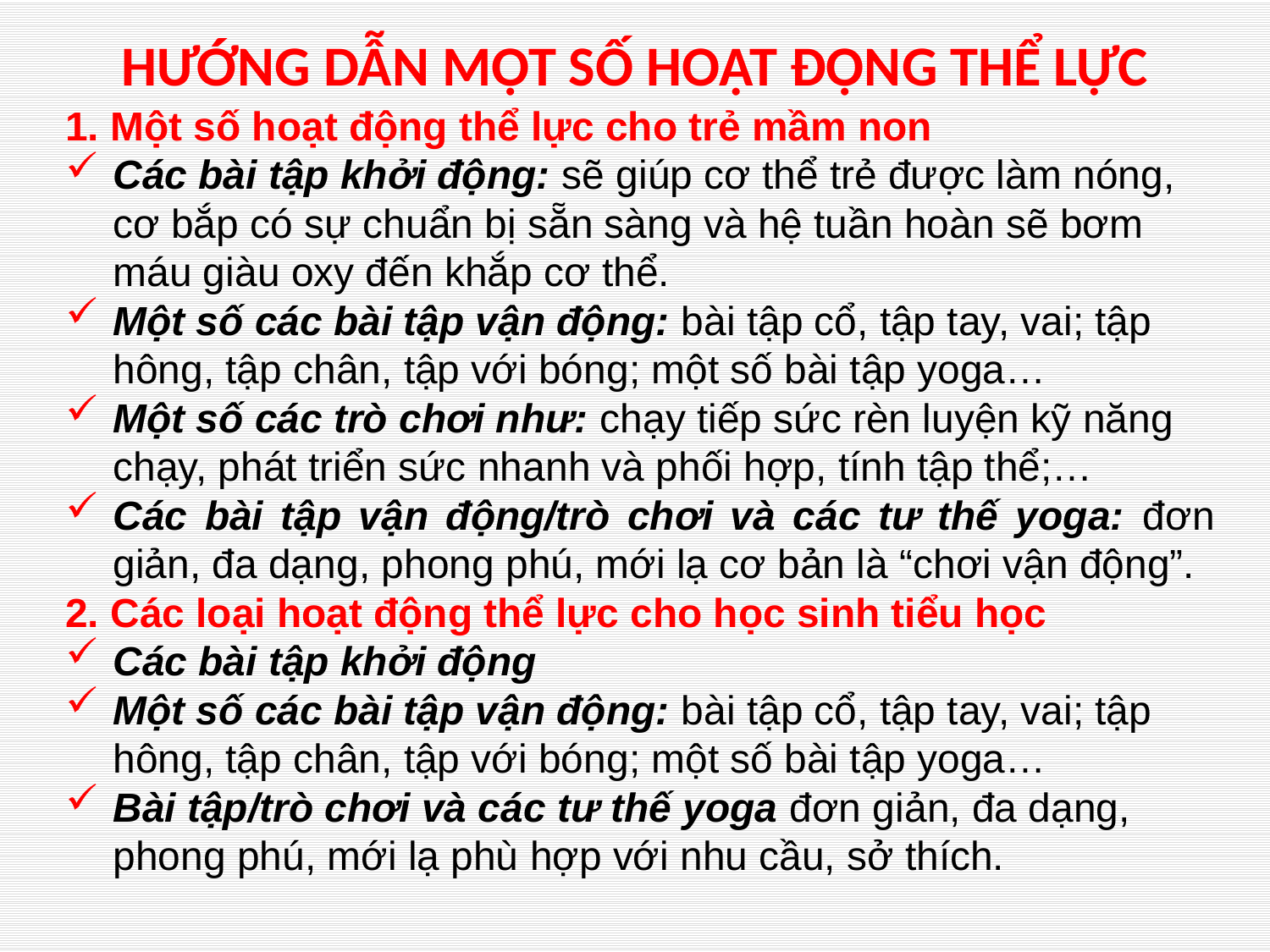

# HƯỚNG DẪN MỘT SỐ HOẠT ĐỘNG THỂ LỰC
1. Một số hoạt động thể lực cho trẻ mầm non
Các bài tập khởi động: sẽ giúp cơ thể trẻ được làm nóng, cơ bắp có sự chuẩn bị sẵn sàng và hệ tuần hoàn sẽ bơm máu giàu oxy đến khắp cơ thể.
Một số các bài tập vận động: bài tập cổ, tập tay, vai; tập hông, tập chân, tập với bóng; một số bài tập yoga…
Một số các trò chơi như: chạy tiếp sức rèn luyện kỹ năng chạy, phát triển sức nhanh và phối hợp, tính tập thể;…
Các bài tập vận động/trò chơi và các tư thế yoga: đơn giản, đa dạng, phong phú, mới lạ cơ bản là “chơi vận động”.
2. Các loại hoạt động thể lực cho học sinh tiểu học
Các bài tập khởi động
Một số các bài tập vận động: bài tập cổ, tập tay, vai; tập hông, tập chân, tập với bóng; một số bài tập yoga…
Bài tập/trò chơi và các tư thế yoga đơn giản, đa dạng, phong phú, mới lạ phù hợp với nhu cầu, sở thích.